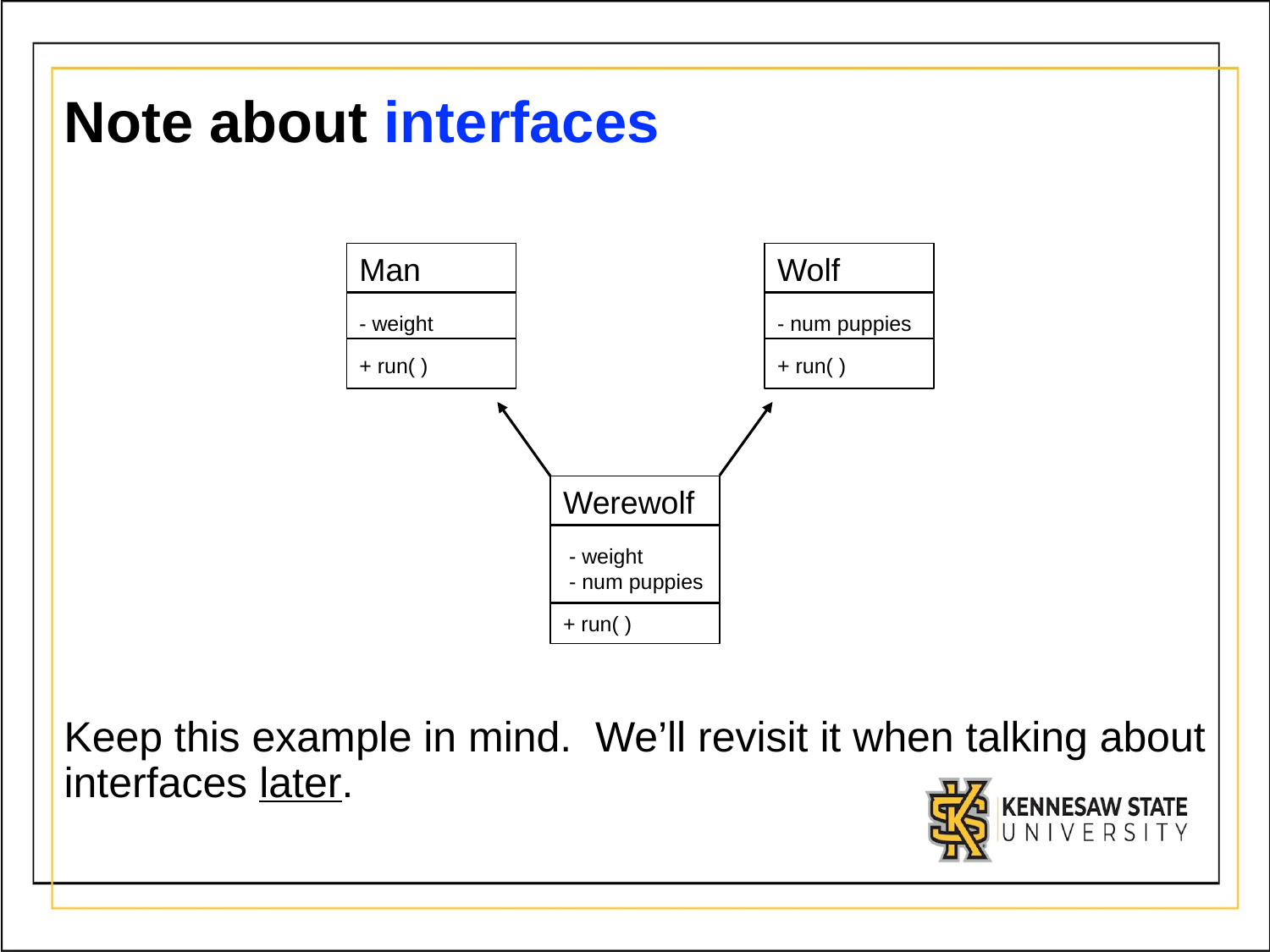

# Note about interfaces

Keep this example in mind.  We’ll revisit it when talking about interfaces later.
Man
- weight

+ run( )
Wolf
- num puppies

+ run( )
Werewolf
 - weight
 - num puppies

+ run( )